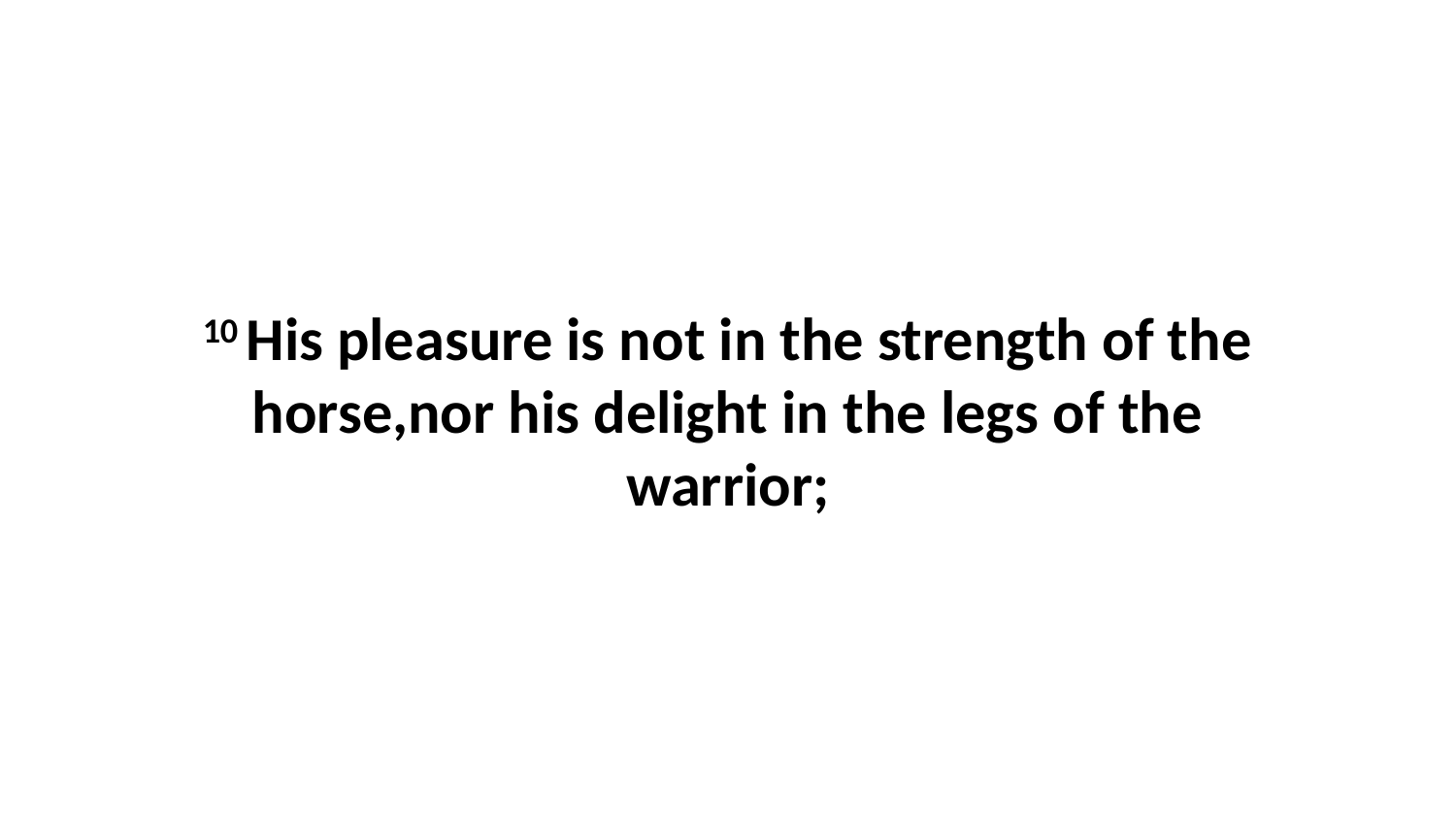

10 His pleasure is not in the strength of the horse,nor his delight in the legs of the warrior;